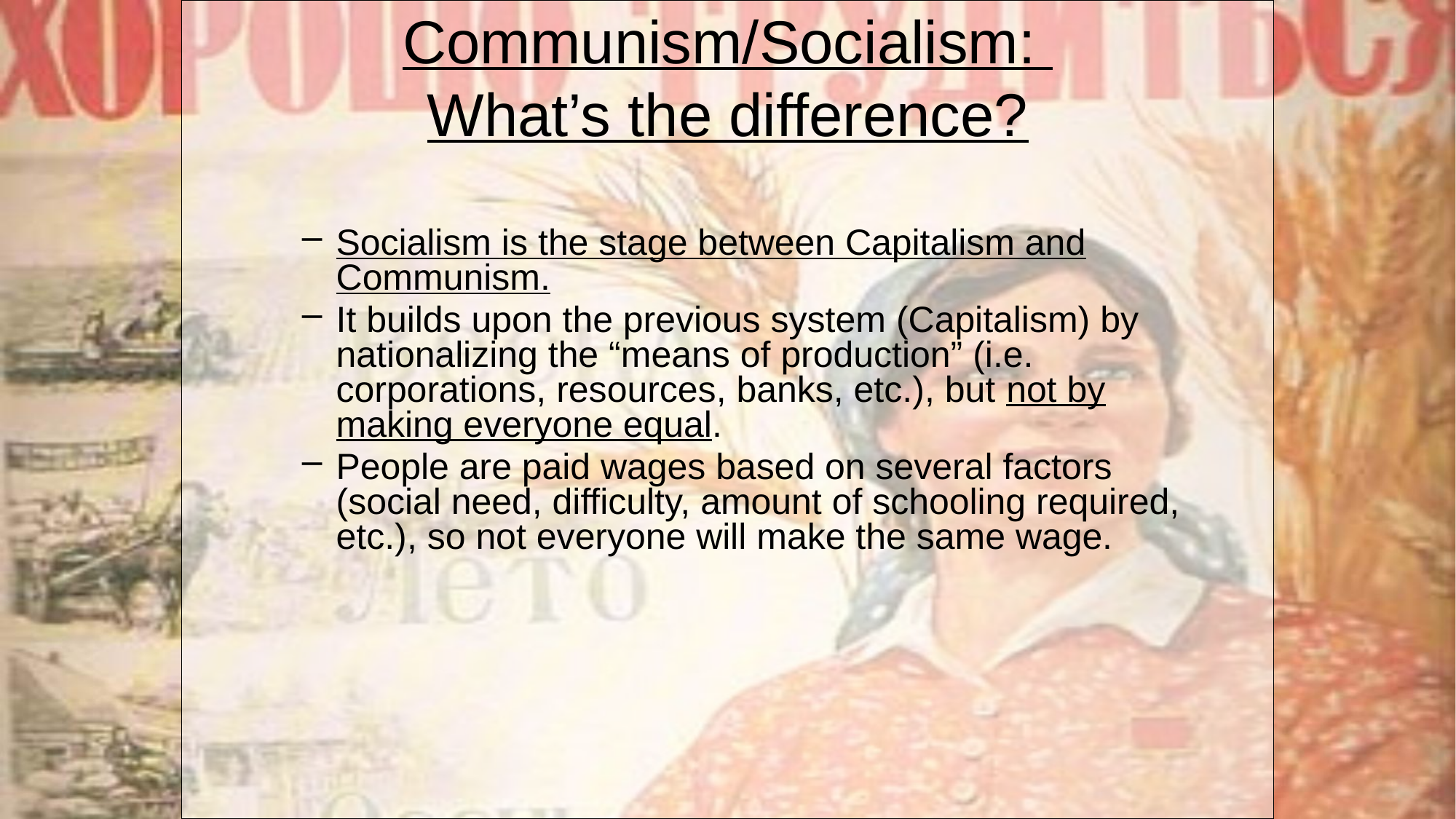

# Communism/Socialism: What’s the difference?

Socialism is the stage between Capitalism and Communism.
It builds upon the previous system (Capitalism) by nationalizing the “means of production” (i.e. corporations, resources, banks, etc.), but not by making everyone equal.
People are paid wages based on several factors (social need, difficulty, amount of schooling required, etc.), so not everyone will make the same wage.